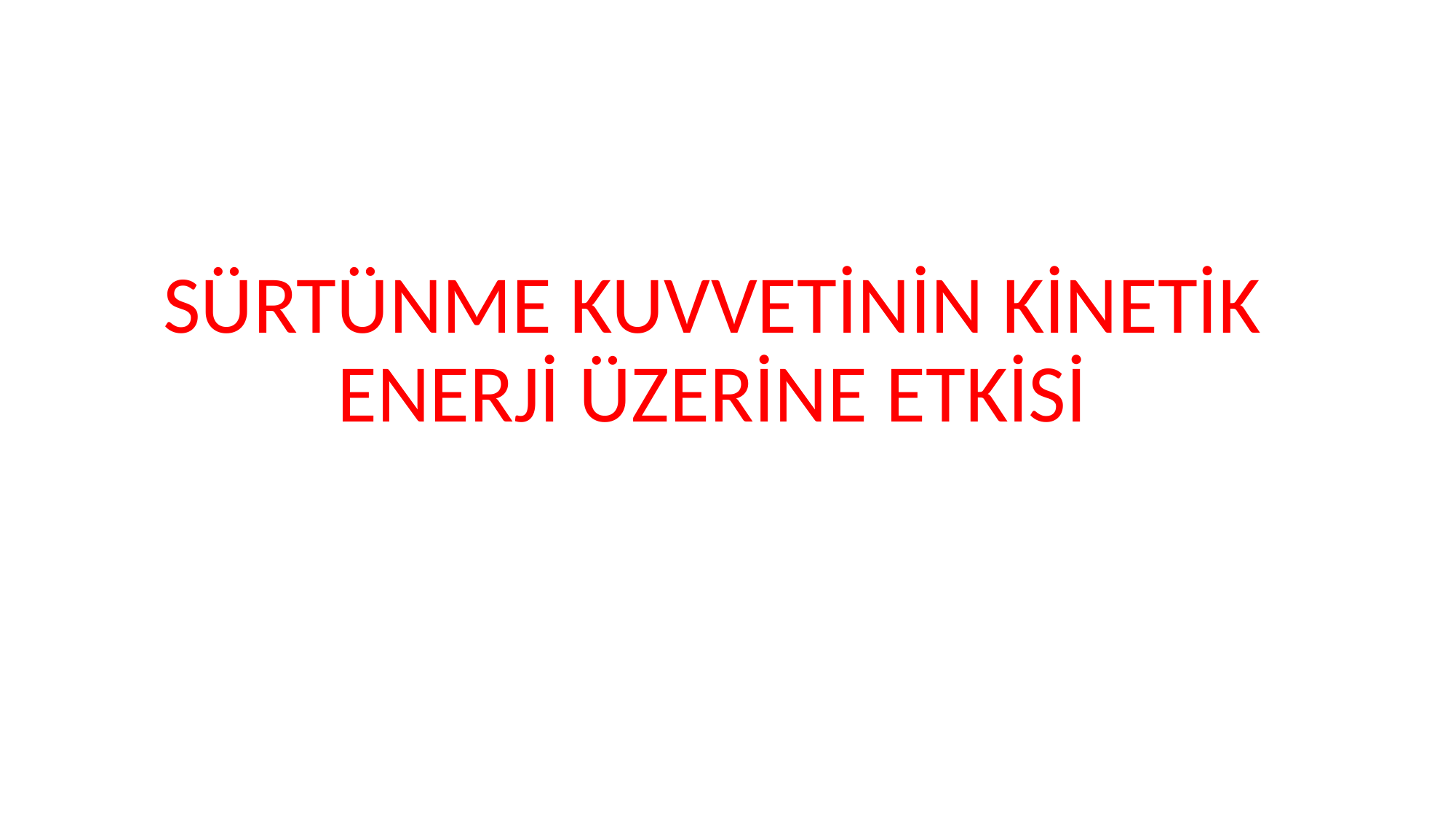

# SÜRTÜNME KUVVETİNİN KİNETİK ENERJİ ÜZERİNE ETKİSİ